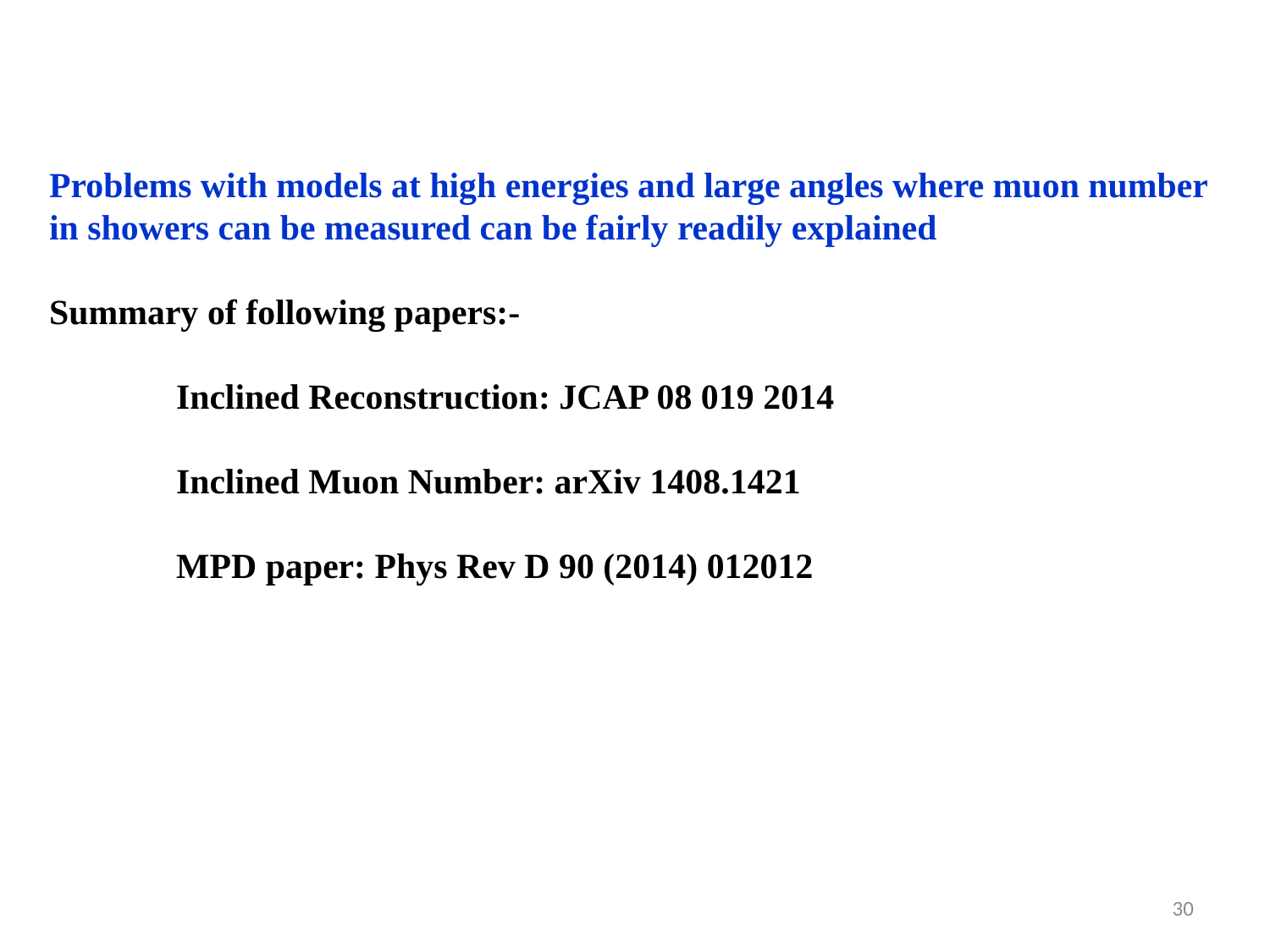

Problems with models at high energies and large angles where muon number
in showers can be measured can be fairly readily explained

Summary of following papers:-

	Inclined Reconstruction: JCAP 08 019 2014

	Inclined Muon Number: arXiv 1408.1421

	MPD paper: Phys Rev D 90 (2014) 012012
30